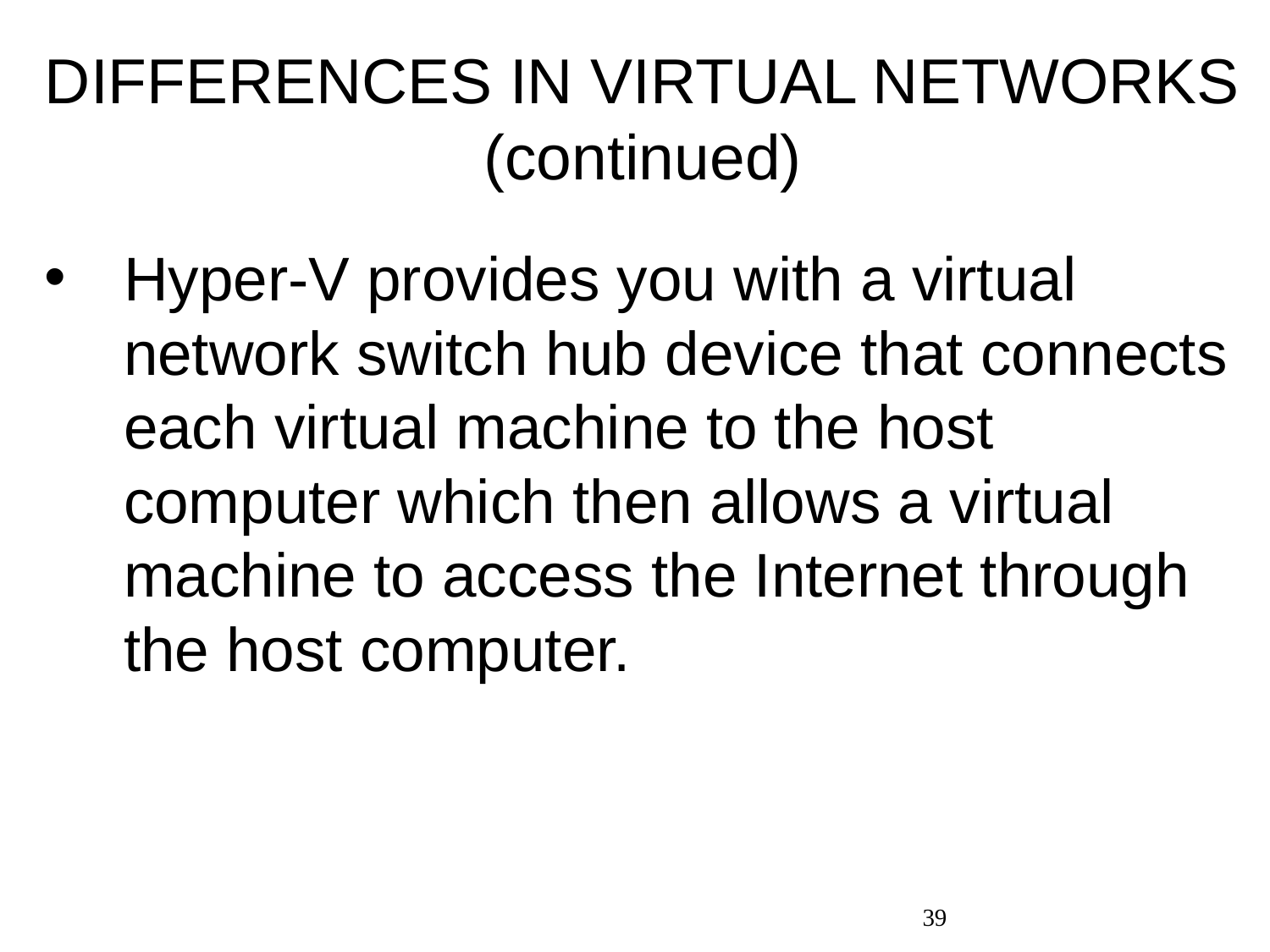

DIFFERENCES IN VIRTUAL NETWORKS (continued)
Hyper-V provides you with a virtual network switch hub device that connects each virtual machine to the host computer which then allows a virtual machine to access the Internet through the host computer.
39